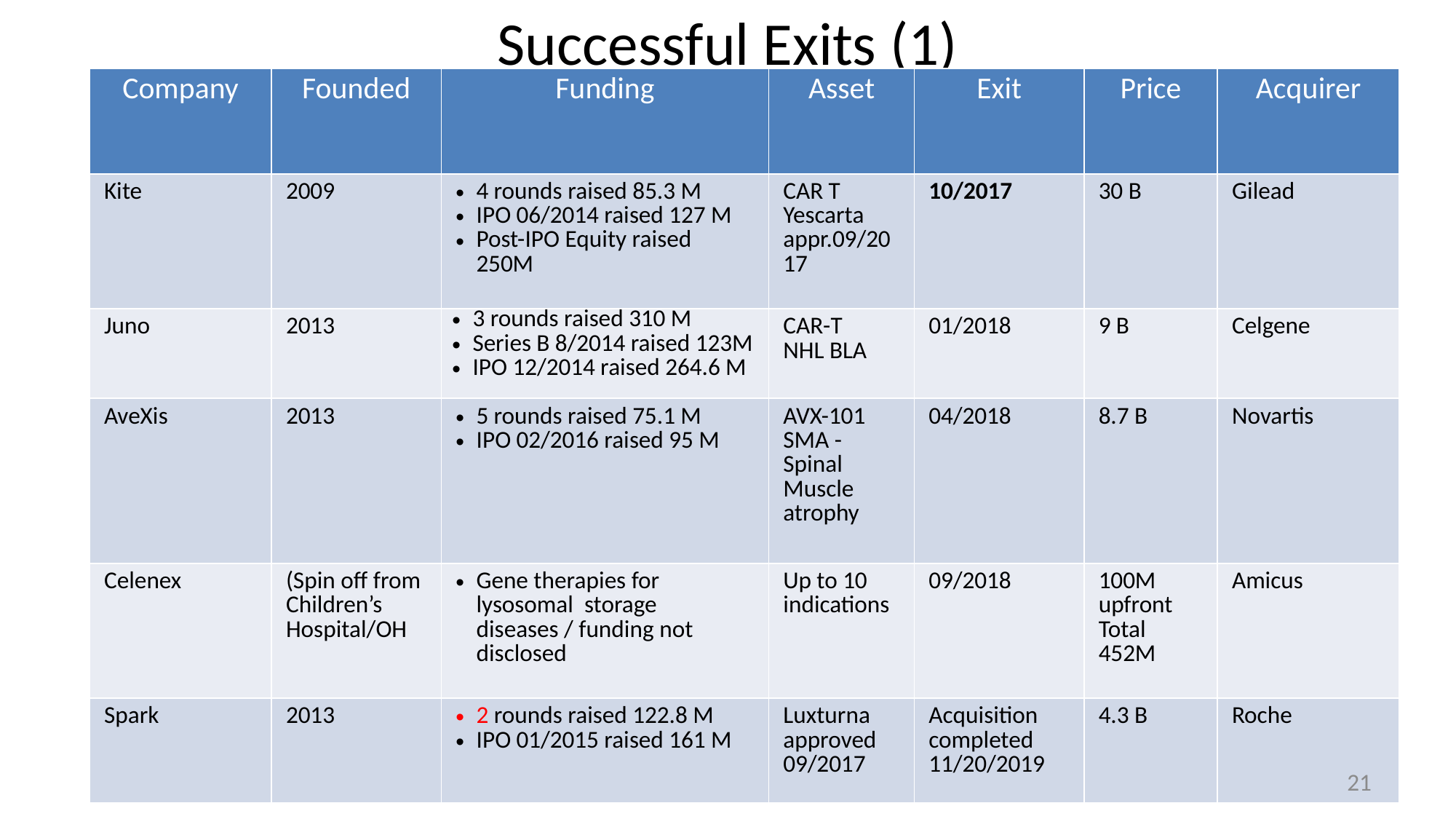

# Successful Exits (1)
| Company | Founded | Funding | Asset | Exit | Price | Acquirer |
| --- | --- | --- | --- | --- | --- | --- |
| Kite | 2009 | 4 rounds raised 85.3 M IPO 06/2014 raised 127 M Post-IPO Equity raised 250M | CAR T Yescarta appr.09/2017 | 10/2017 | 30 B | Gilead |
| Juno | 2013 | 3 rounds raised 310 M Series B 8/2014 raised 123M IPO 12/2014 raised 264.6 M | CAR-T NHL BLA | 01/2018 | 9 B | Celgene |
| AveXis | 2013 | 5 rounds raised 75.1 M IPO 02/2016 raised 95 M | AVX-101 SMA -Spinal Muscle atrophy | 04/2018 | 8.7 B | Novartis |
| Celenex | (Spin off from Children’s Hospital/OH | Gene therapies for lysosomal storage diseases / funding not disclosed | Up to 10 indications | 09/2018 | 100M upfront Total 452M | Amicus |
| Spark | 2013 | 2 rounds raised 122.8 M IPO 01/2015 raised 161 M | Luxturna approved 09/2017 | Acquisition completed 11/20/2019 | 4.3 B | Roche |
21